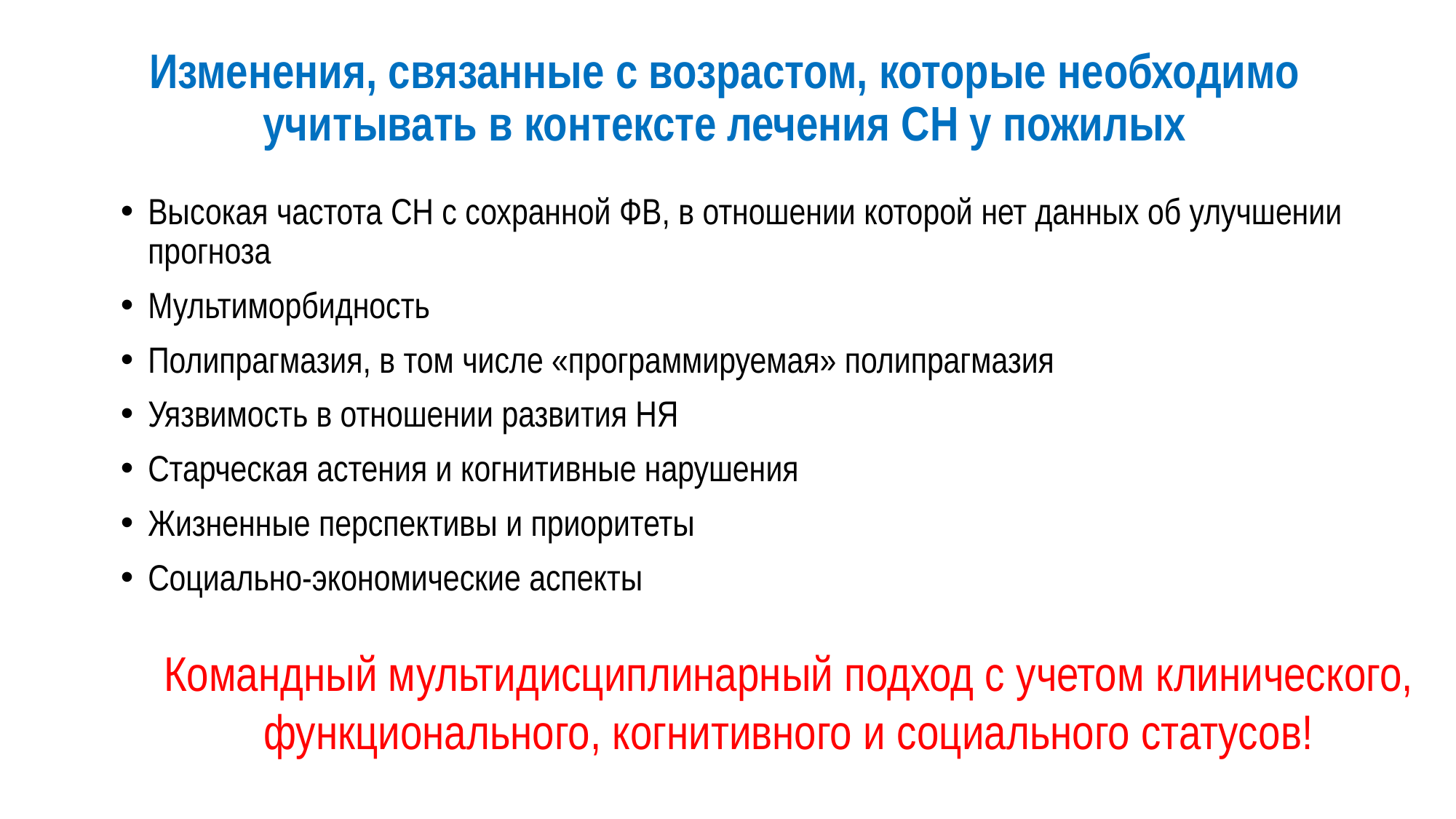

# Изменения, связанные с возрастом, которые необходимо учитывать в контексте лечения СН у пожилых
Высокая частота СН с сохранной ФВ, в отношении которой нет данных об улучшении прогноза
Мультиморбидность
Полипрагмазия, в том числе «программируемая» полипрагмазия
Уязвимость в отношении развития НЯ
Старческая астения и когнитивные нарушения
Жизненные перспективы и приоритеты
Социально-экономические аспекты

Командный мультидисциплинарный подход с учетом клинического, функционального, когнитивного и социального статусов!